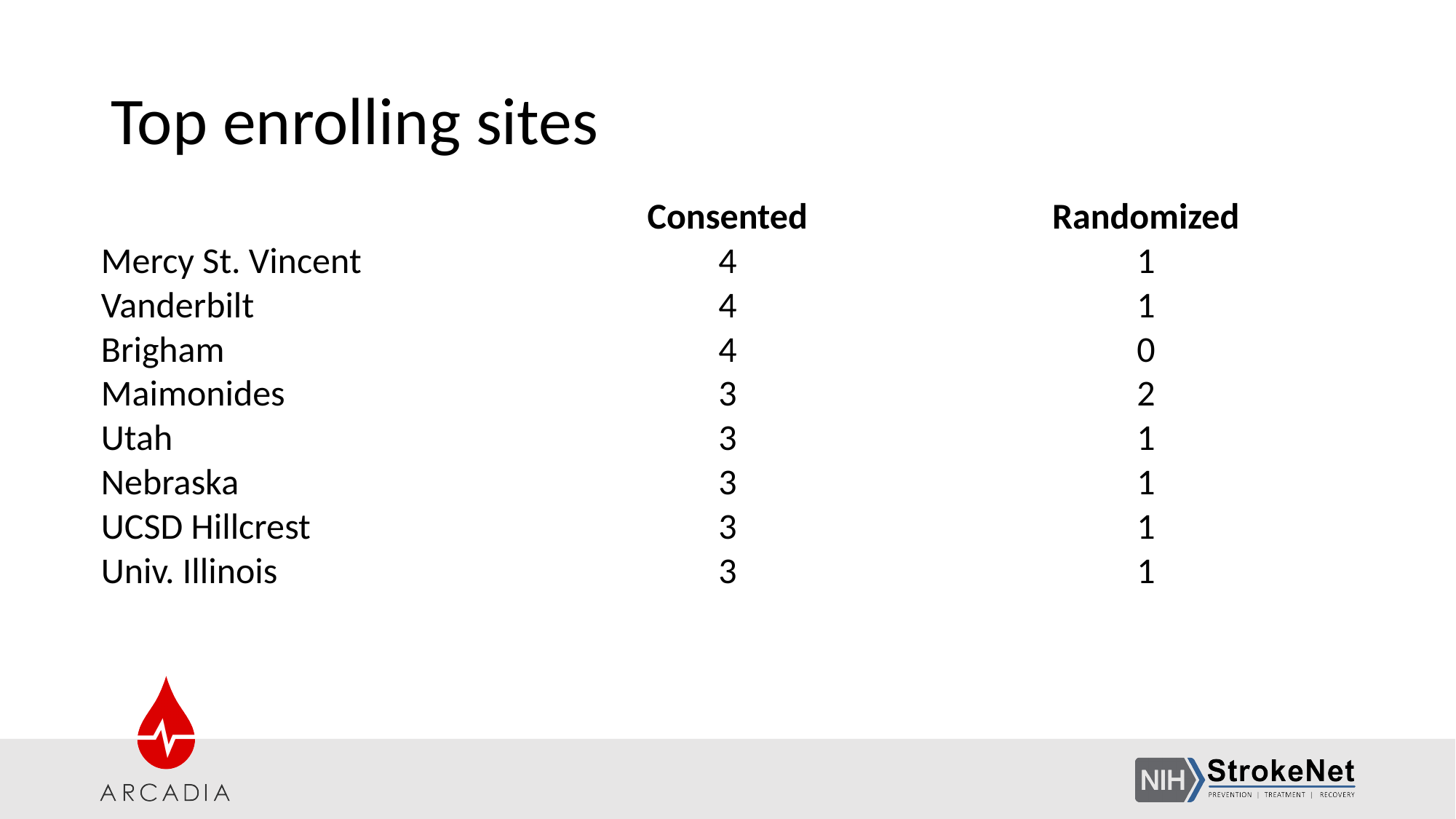

# Top enrolling sites
|  | Consented | Randomized |
| --- | --- | --- |
| Mercy St. Vincent | 4 | 1 |
| Vanderbilt | 4 | 1 |
| Brigham | 4 | 0 |
| Maimonides | 3 | 2 |
| Utah | 3 | 1 |
| Nebraska | 3 | 1 |
| UCSD Hillcrest | 3 | 1 |
| Univ. Illinois | 3 | 1 |
|  |  |  |